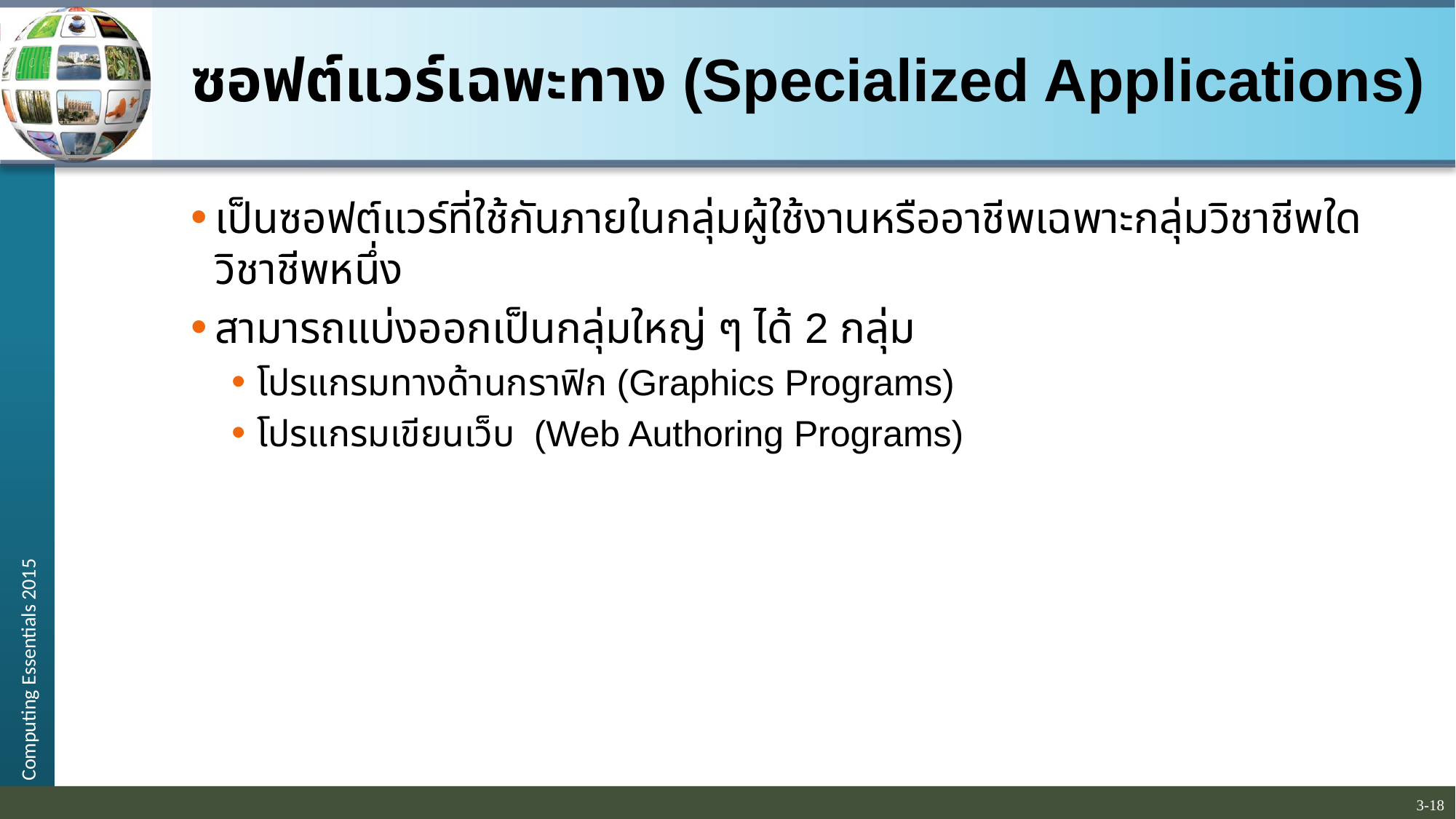

# ซอฟต์แวร์เฉพะทาง (Specialized Applications)
เป็นซอฟต์แวร์ที่ใช้กันภายในกลุ่มผู้ใช้งานหรืออาชีพเฉพาะกลุ่มวิชาชีพใดวิชาชีพหนึ่ง
สามารถแบ่งออกเป็นกลุ่มใหญ่ ๆ ได้ 2 กลุ่ม
โปรแกรมทางด้านกราฟิก (Graphics Programs)
โปรแกรมเขียนเว็บ  (Web Authoring Programs)